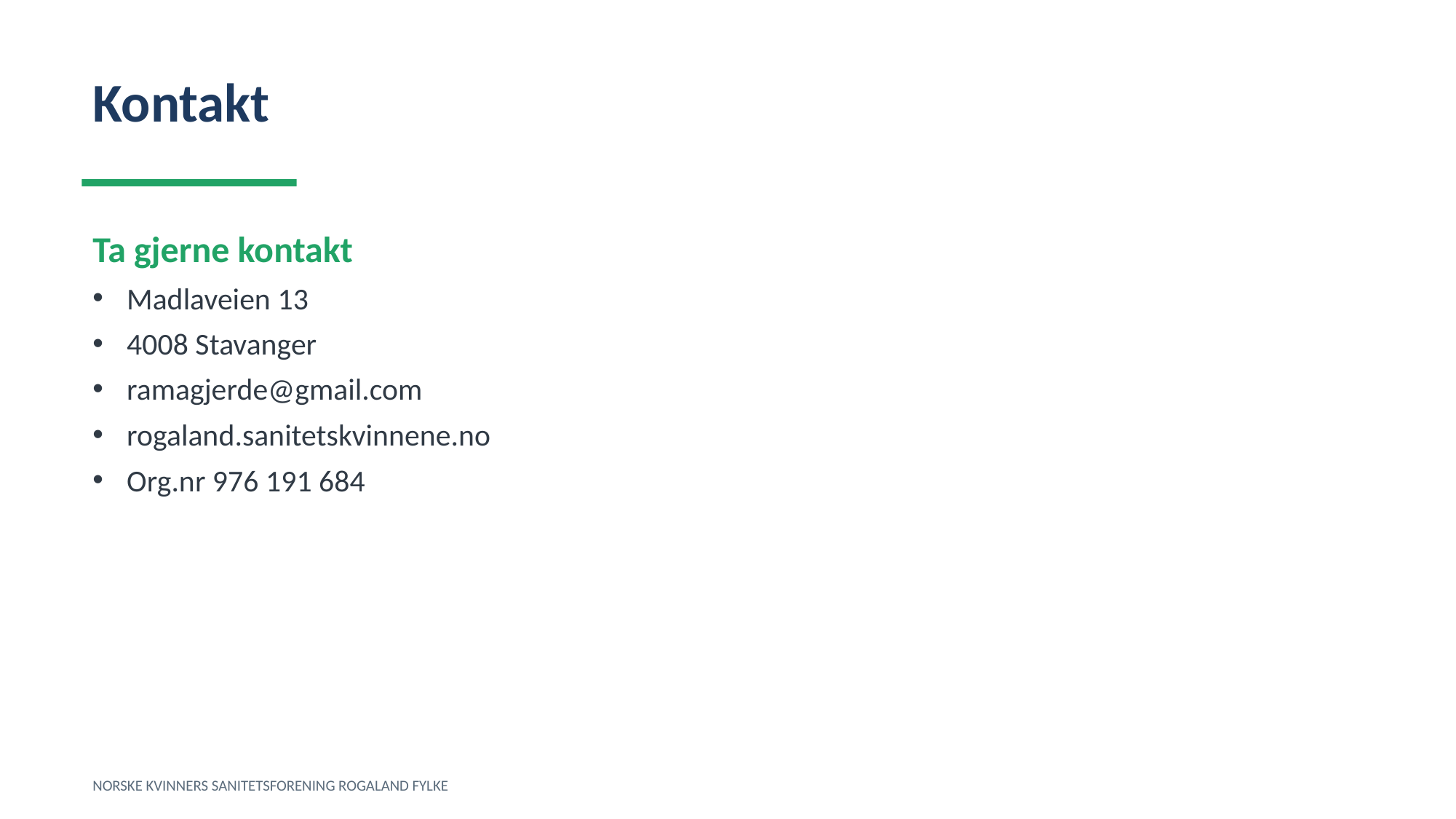

Kontakt

Ta gjerne kontakt
Madlaveien 13
4008 Stavanger
ramagjerde@gmail.com
rogaland.sanitetskvinnene.no
Org.nr 976 191 684
NORSKE KVINNERS SANITETSFORENING ROGALAND FYLKE